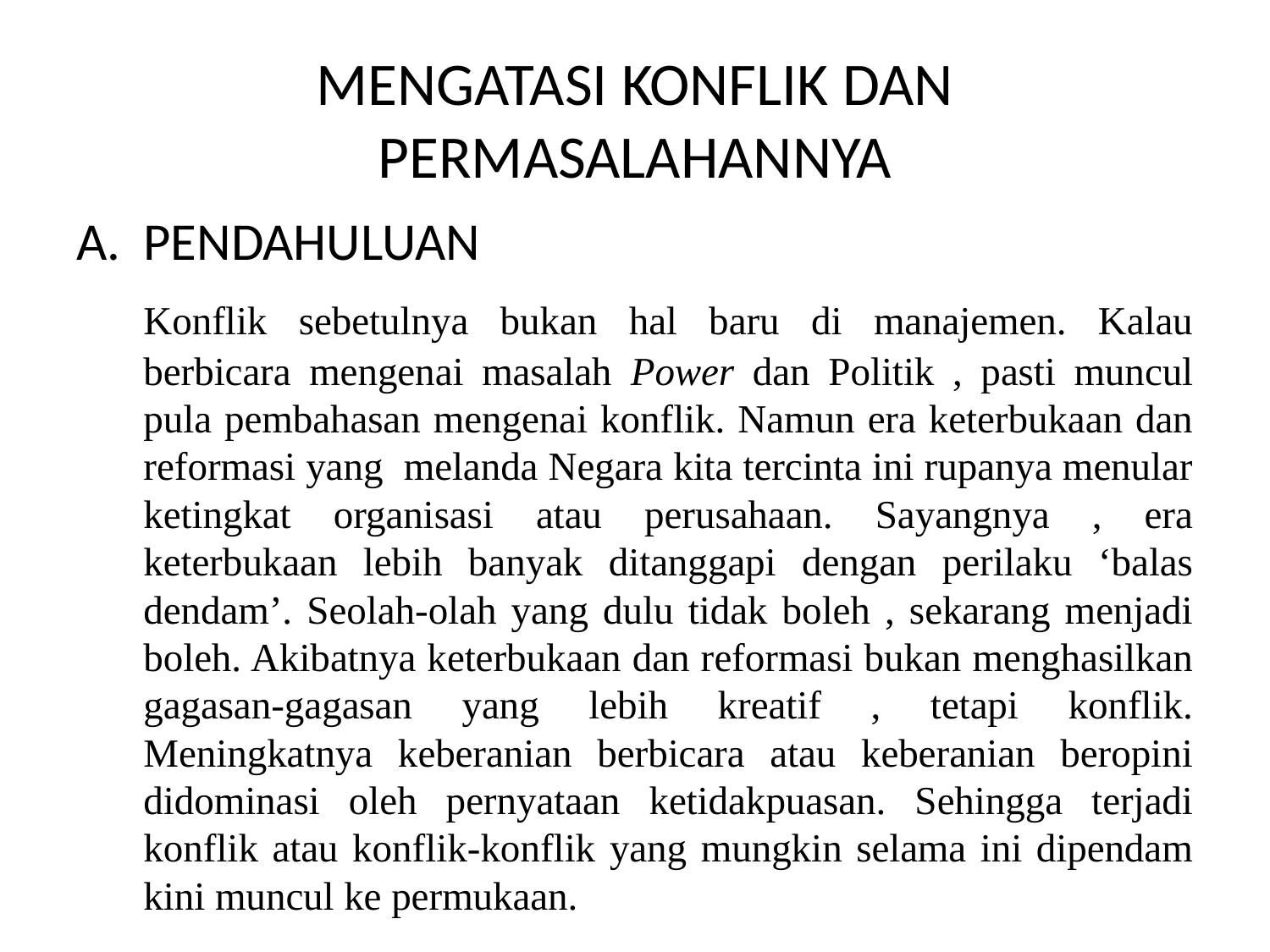

# MENGATASI KONFLIK DAN PERMASALAHANNYA
PENDAHULUAN
		Konflik sebetulnya bukan hal baru di manajemen. Kalau berbicara mengenai masalah Power dan Politik , pasti muncul pula pembahasan mengenai konflik. Namun era keterbukaan dan reformasi yang  melanda Negara kita tercinta ini rupanya menular ketingkat organisasi atau perusahaan. Sayangnya , era keterbukaan lebih banyak ditanggapi dengan perilaku ‘balas dendam’. Seolah-olah yang dulu tidak boleh , sekarang menjadi boleh. Akibatnya keterbukaan dan reformasi bukan menghasilkan gagasan-gagasan yang lebih kreatif , tetapi konflik. Meningkatnya keberanian berbicara atau keberanian beropini didominasi oleh pernyataan ketidakpuasan. Sehingga terjadi konflik atau konflik-konflik yang mungkin selama ini dipendam kini muncul ke permukaan.